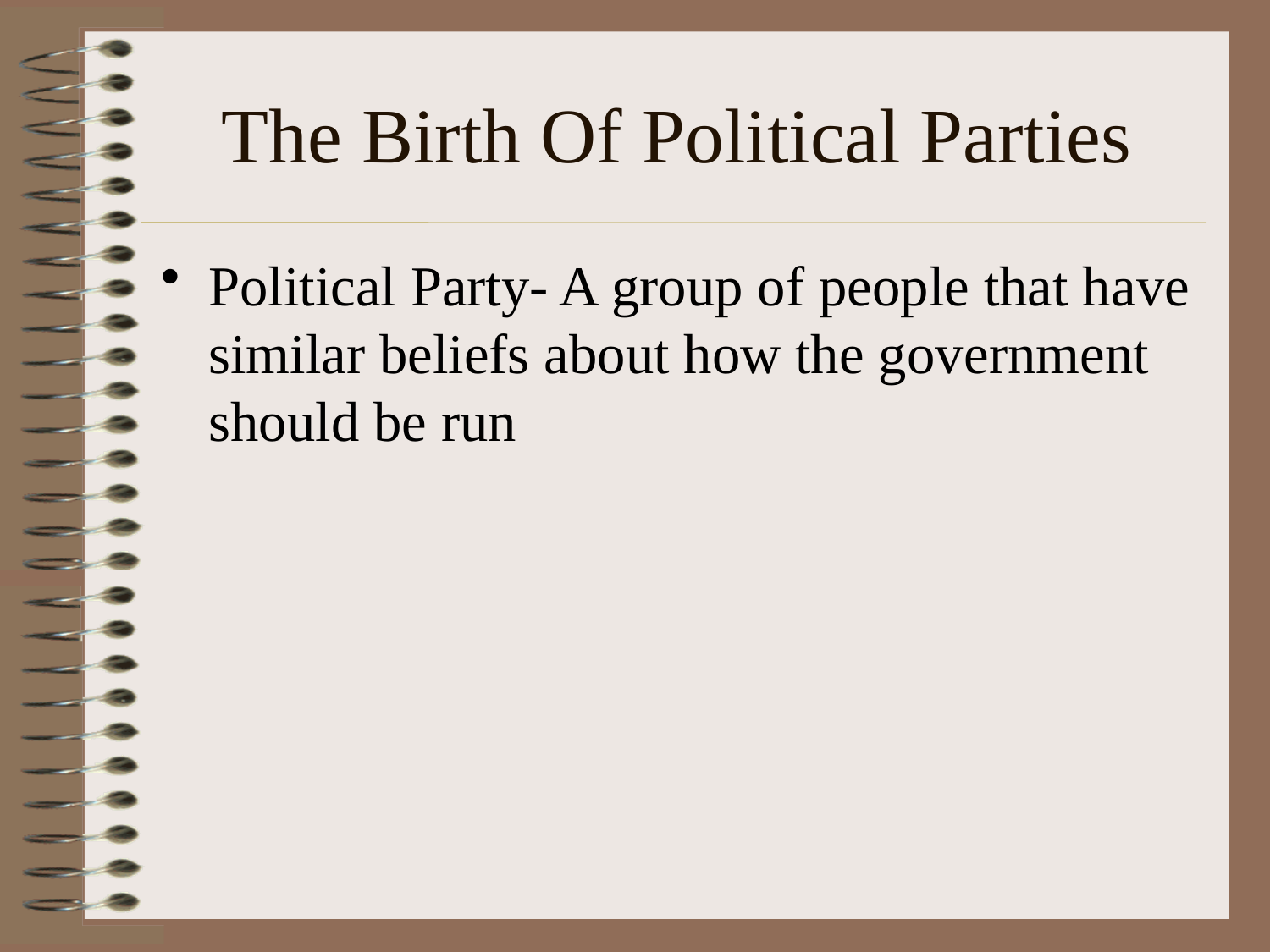

# The Birth Of Political Parties
Political Party- A group of people that have similar beliefs about how the government should be run